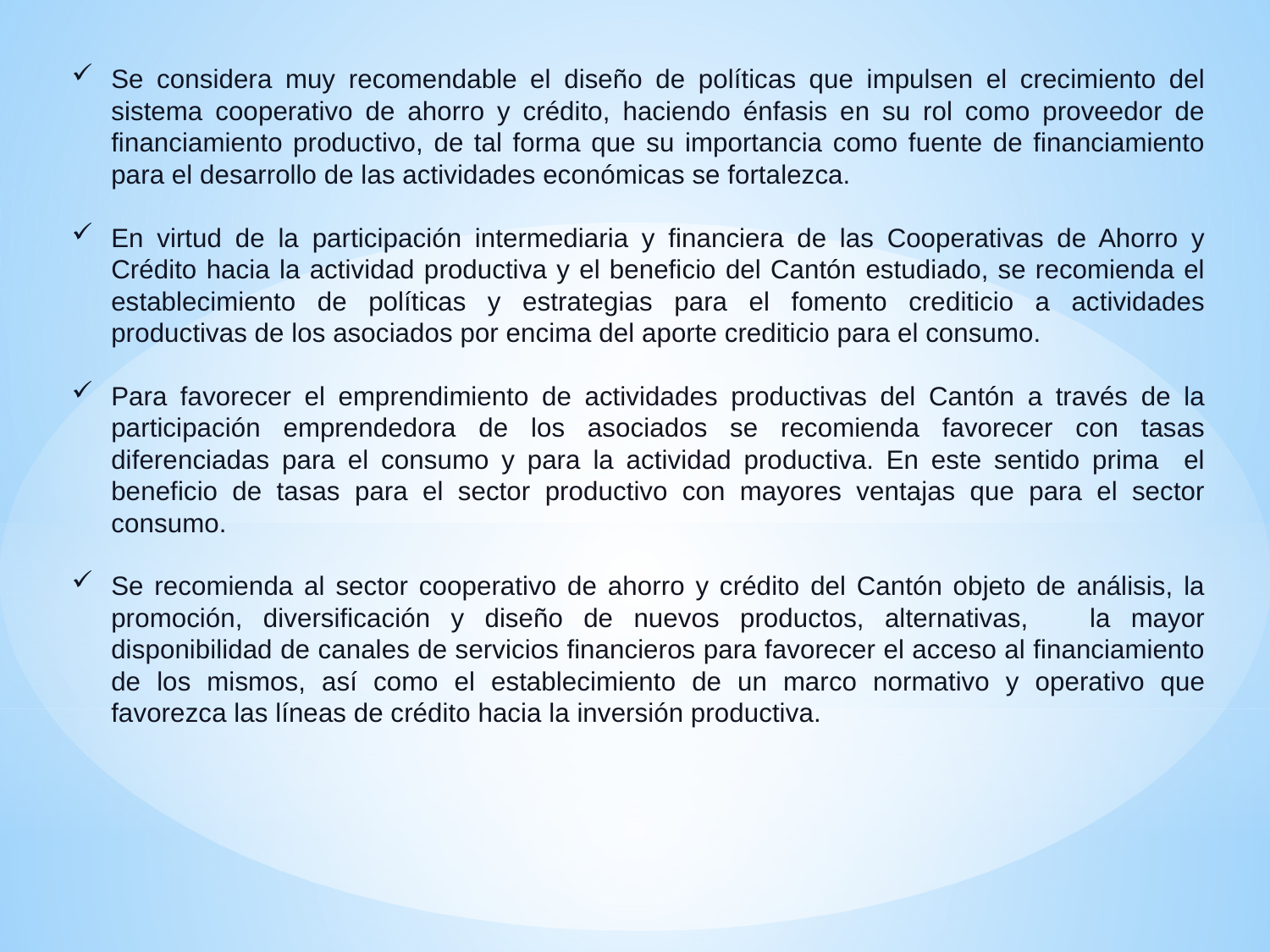

Se considera muy recomendable el diseño de políticas que impulsen el crecimiento del sistema cooperativo de ahorro y crédito, haciendo énfasis en su rol como proveedor de financiamiento productivo, de tal forma que su importancia como fuente de financiamiento para el desarrollo de las actividades económicas se fortalezca.

En virtud de la participación intermediaria y financiera de las Cooperativas de Ahorro y Crédito hacia la actividad productiva y el beneficio del Cantón estudiado, se recomienda el establecimiento de políticas y estrategias para el fomento crediticio a actividades productivas de los asociados por encima del aporte crediticio para el consumo.

Para favorecer el emprendimiento de actividades productivas del Cantón a través de la participación emprendedora de los asociados se recomienda favorecer con tasas diferenciadas para el consumo y para la actividad productiva. En este sentido prima  el beneficio de tasas para el sector productivo con mayores ventajas que para el sector consumo.

Se recomienda al sector cooperativo de ahorro y crédito del Cantón objeto de análisis, la promoción, diversificación y diseño de nuevos productos, alternativas,   la mayor disponibilidad de canales de servicios financieros para favorecer el acceso al financiamiento de los mismos, así como el establecimiento de un marco normativo y operativo que favorezca las líneas de crédito hacia la inversión productiva.